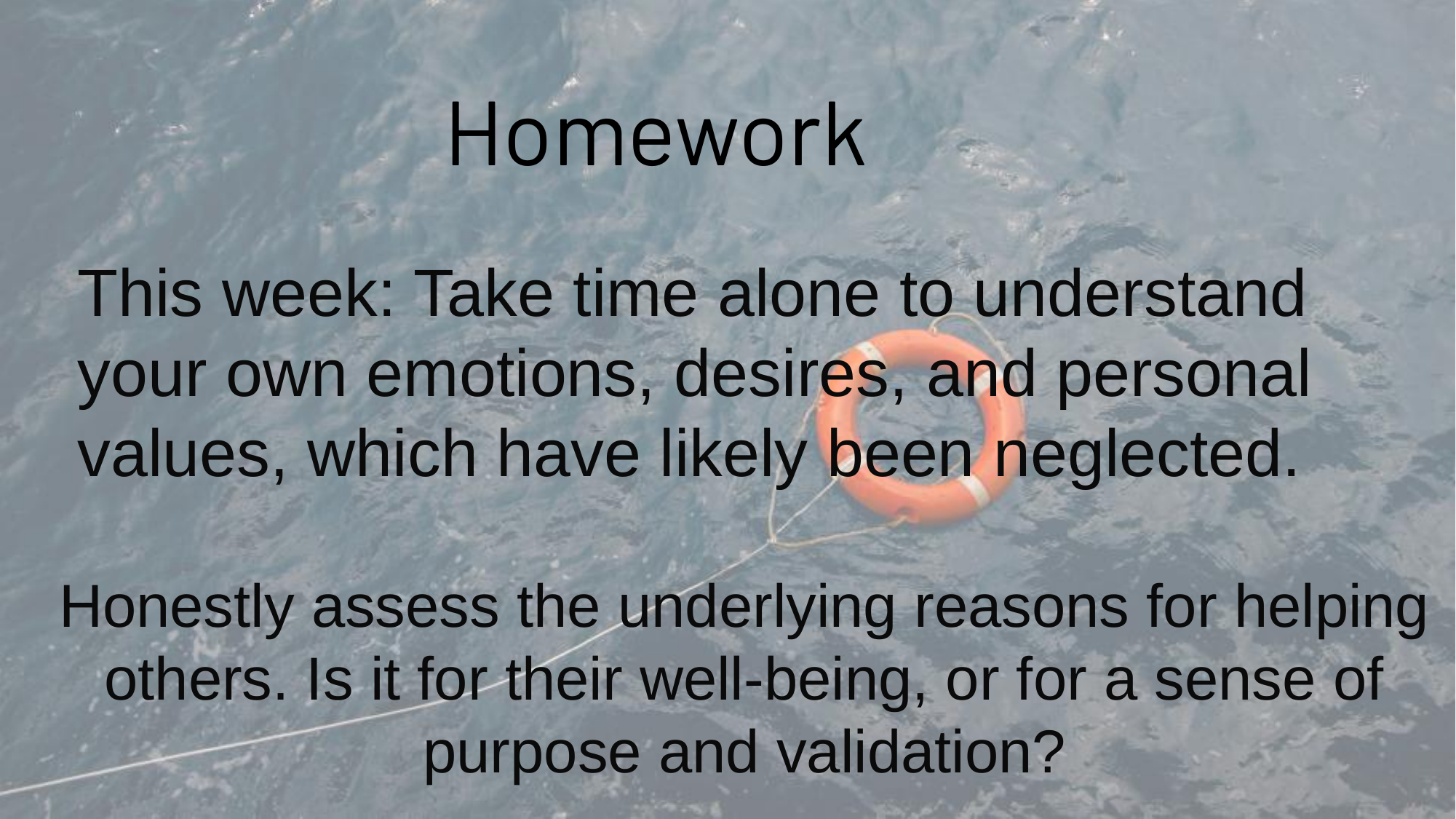

Homework
This week: Take time alone to understand your own emotions, desires, and personal values, which have likely been neglected.
Honestly assess the underlying reasons for helping others. Is it for their well-being, or for a sense of purpose and validation?